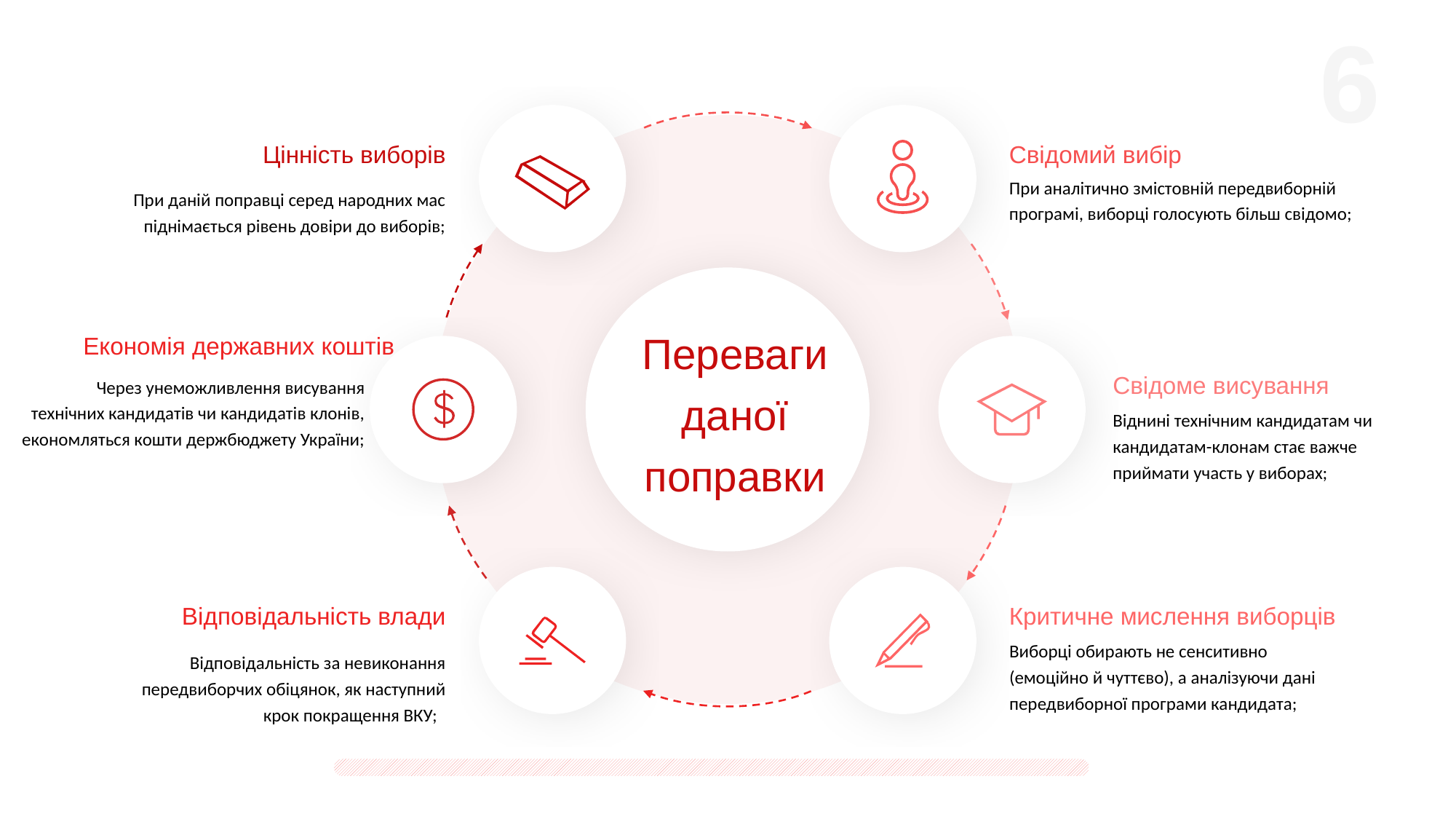

Цінність виборів
При даній поправці серед народних мас піднімається рівень довіри до виборів;
Свідомий вибір
При аналітично змістовній передвиборній програмі, виборці голосують більш свідомо;

Переваги
даної поправки
Економія державних коштів

Через унеможливлення висування технічних кандидатів чи кандидатів клонів, економляться кошти держбюджету України;
Свідоме висування
Віднині технічним кандидатам чи кандидатам-клонам стає важче приймати участь у виборах;

Відповідальність влади
Відповідальність за невиконання передвиборчих обіцянок, як наступний крок покращення ВКУ;
Критичне мислення виборців
Виборці обирають не сенситивно (емоційно й чуттєво), а аналізуючи дані передвиборної програми кандидата;